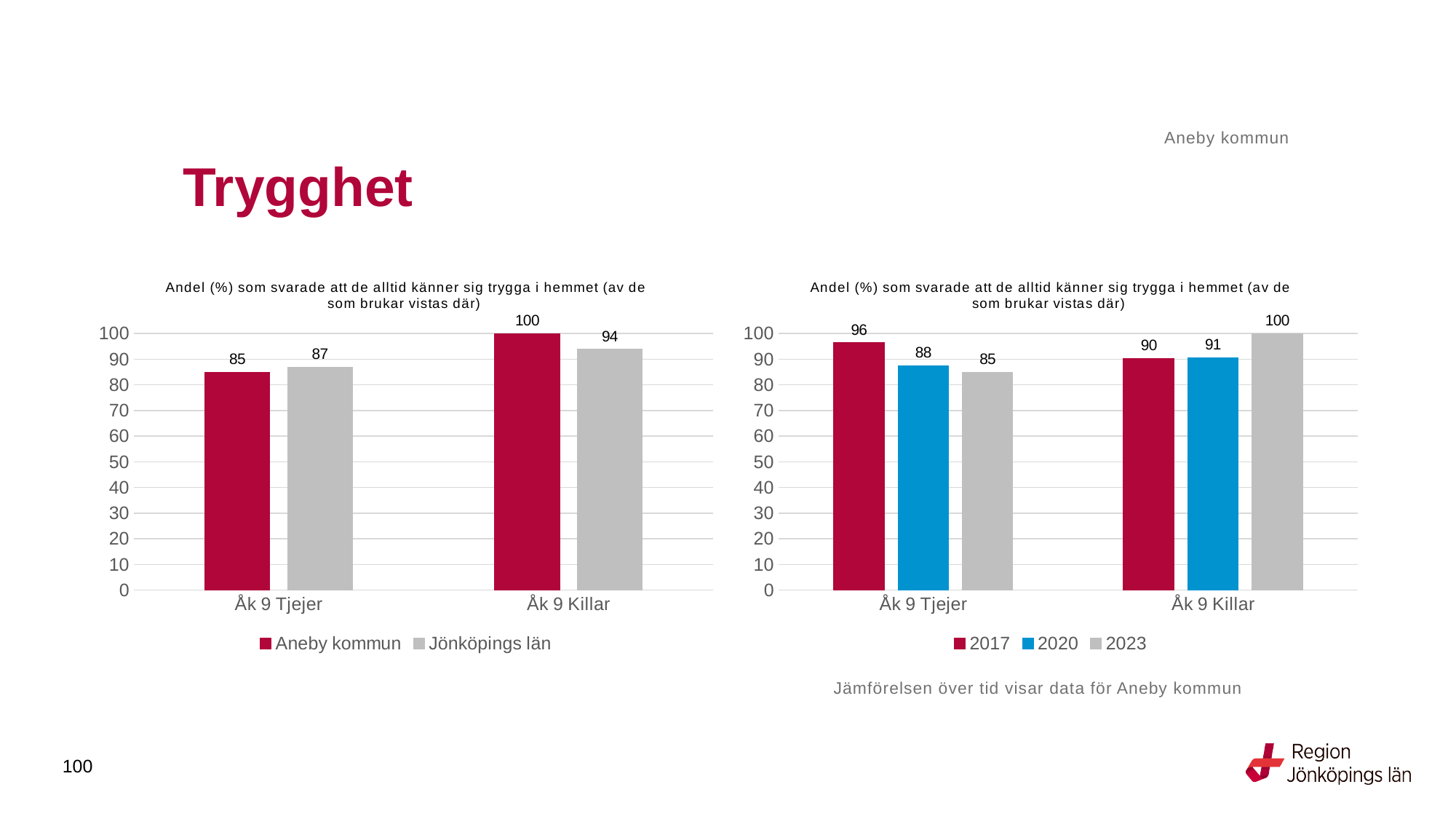

Aneby kommun
# Trygghet

### Chart: Andel (%) som svarade att de alltid känner sig trygga i hemmet (av de som brukar vistas där)

| Category | Aneby kommun | Jönköpings län |
|---|---|---|
| Åk 9 Tjejer | 85.0 | 86.9393 |
| Åk 9 Killar | 100.0 | 93.8817 |

### Chart: Andel (%) som svarade att de alltid känner sig trygga i hemmet (av de som brukar vistas där)

| Category | 2017 | 2020 | 2023 |
|---|---|---|---|
| Åk 9 Tjejer | 96.4286 | 87.5 | 85.0 |
| Åk 9 Killar | 90.3226 | 90.625 | 100.0 |
Jämförelsen över tid visar data för Aneby kommun
100